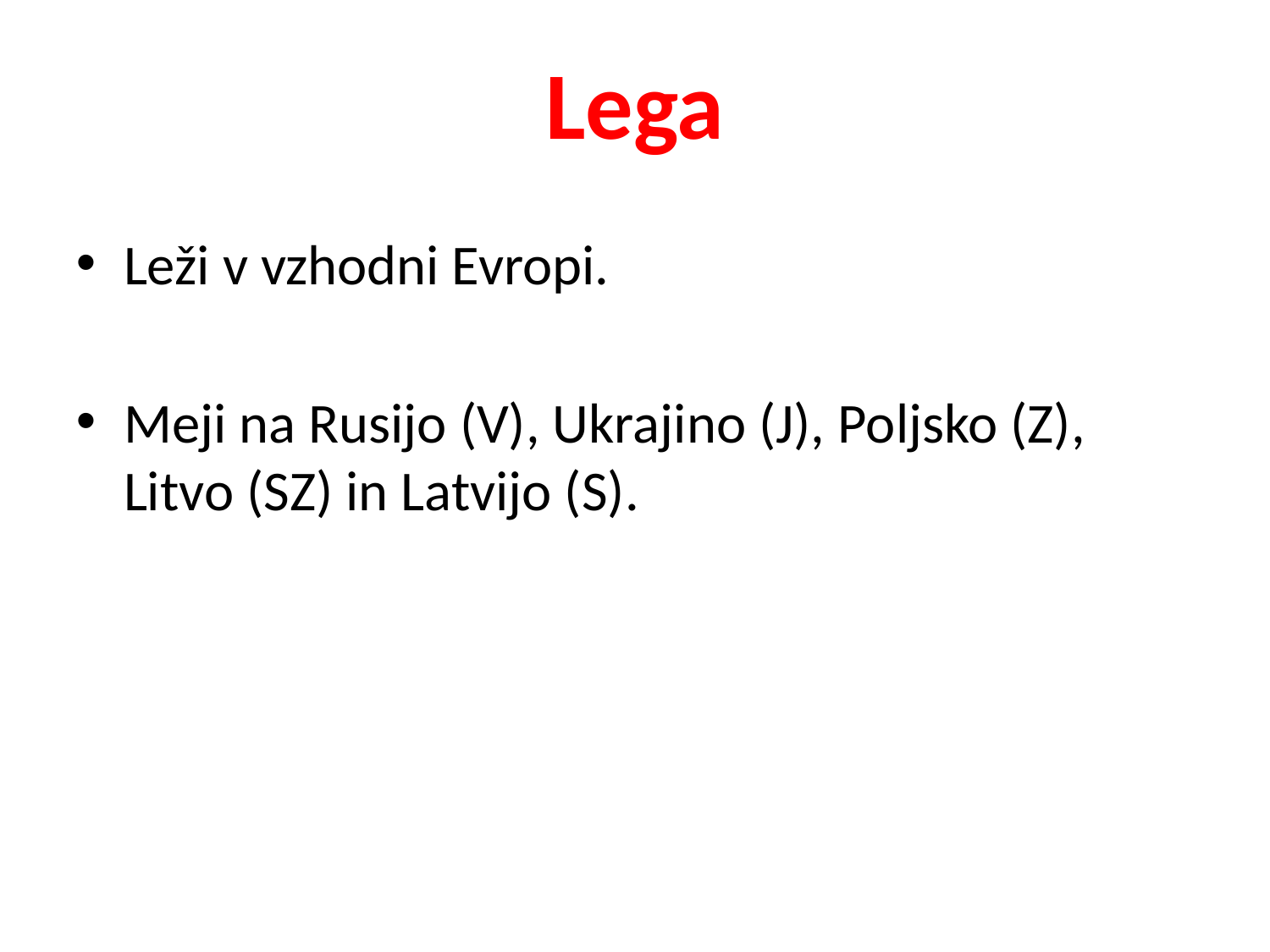

Lega
Leži v vzhodni Evropi.

Meji na Rusijo (V), Ukrajino (J), Poljsko (Z), Litvo (SZ) in Latvijo (S).